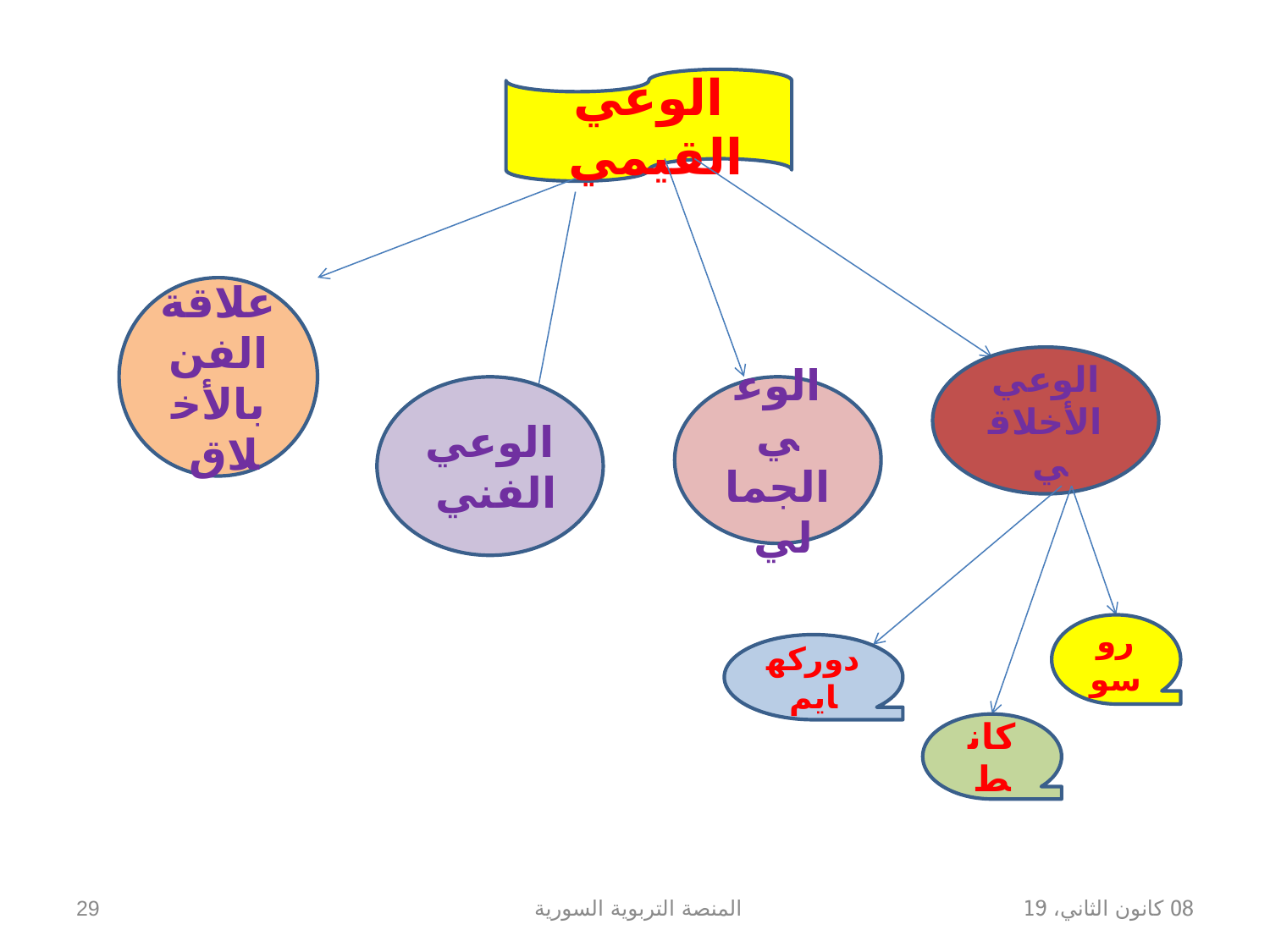

الوعي القيمي
علاقة الفن بالأخلاق
الوعي الأخلاقي
الوعي الفني
الوعي الجمالي
روسو
دوركهايم
كانط
29
المنصة التربوية السورية
08 كانون الثاني، 19